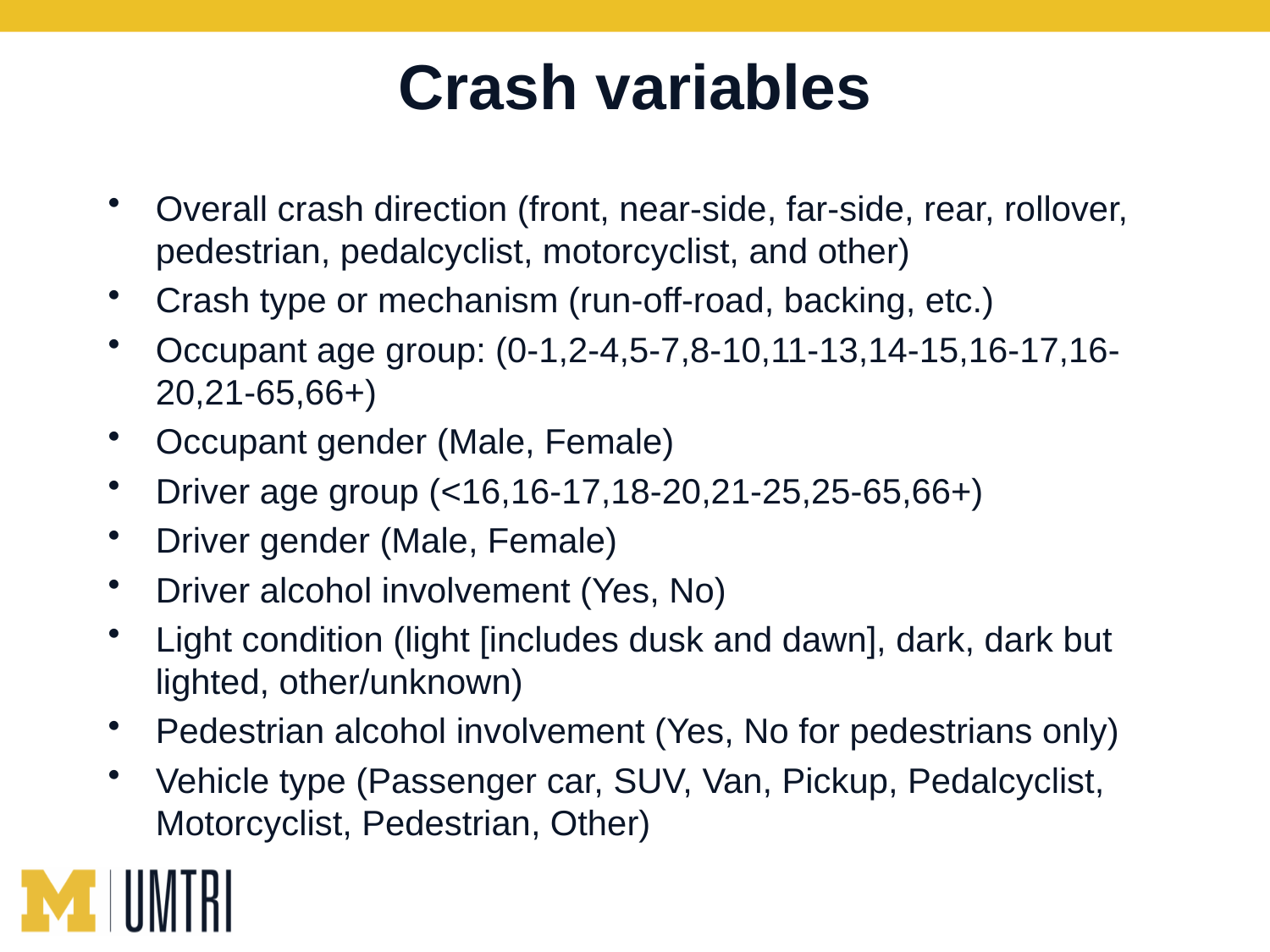

# Crash variables
Overall crash direction (front, near-side, far-side, rear, rollover, pedestrian, pedalcyclist, motorcyclist, and other)
Crash type or mechanism (run-off-road, backing, etc.)
Occupant age group: (0-1,2-4,5-7,8-10,11-13,14-15,16-17,16-20,21-65,66+)
Occupant gender (Male, Female)
Driver age group (<16,16-17,18-20,21-25,25-65,66+)
Driver gender (Male, Female)
Driver alcohol involvement (Yes, No)
Light condition (light [includes dusk and dawn], dark, dark but lighted, other/unknown)
Pedestrian alcohol involvement (Yes, No for pedestrians only)
Vehicle type (Passenger car, SUV, Van, Pickup, Pedalcyclist, Motorcyclist, Pedestrian, Other)